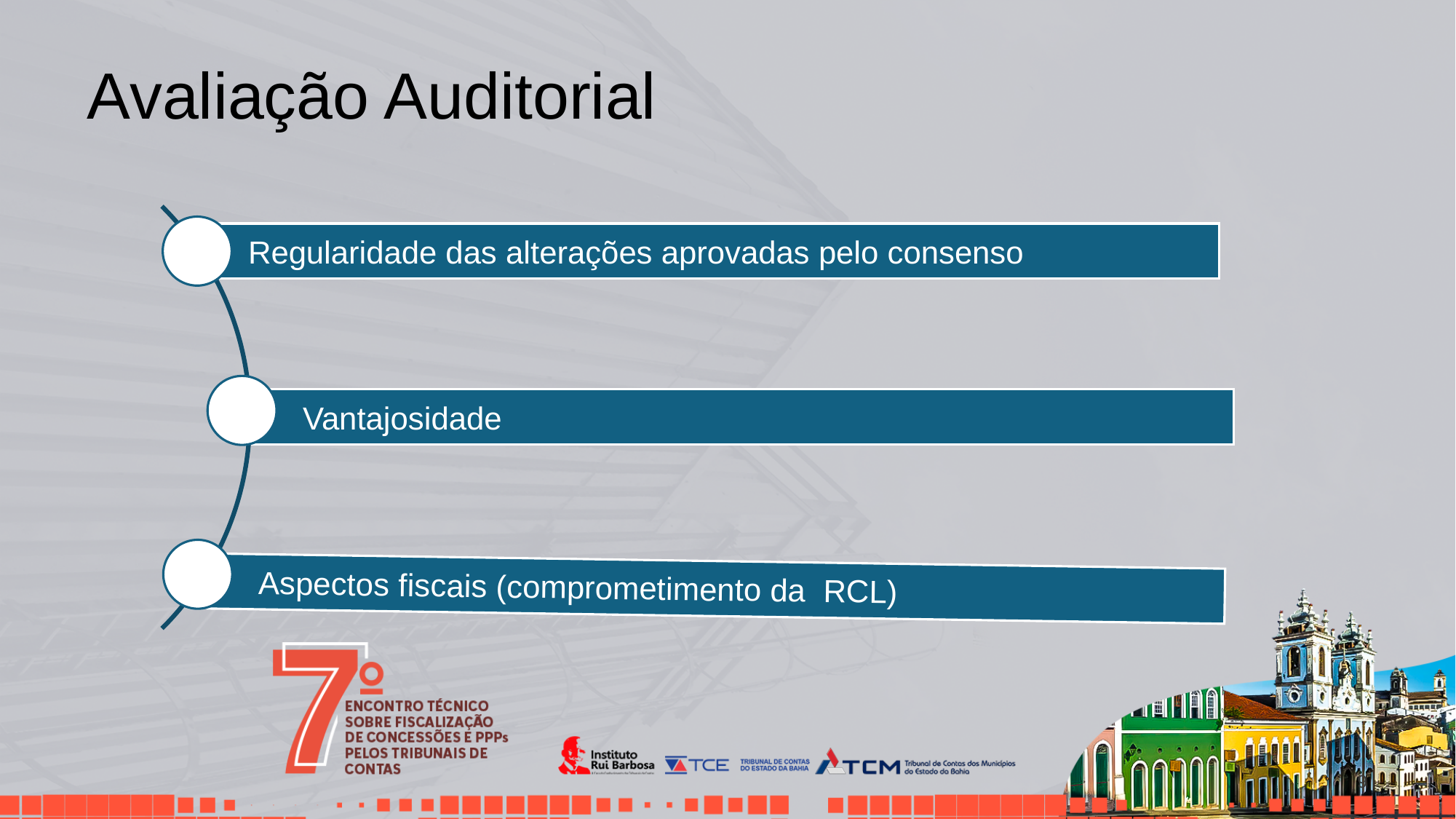

Avaliação Auditorial

Regularidade das alterações aprovadas pelo consenso

Vantajosidade

Aspectos fiscais (comprometimento da  RCL)
9